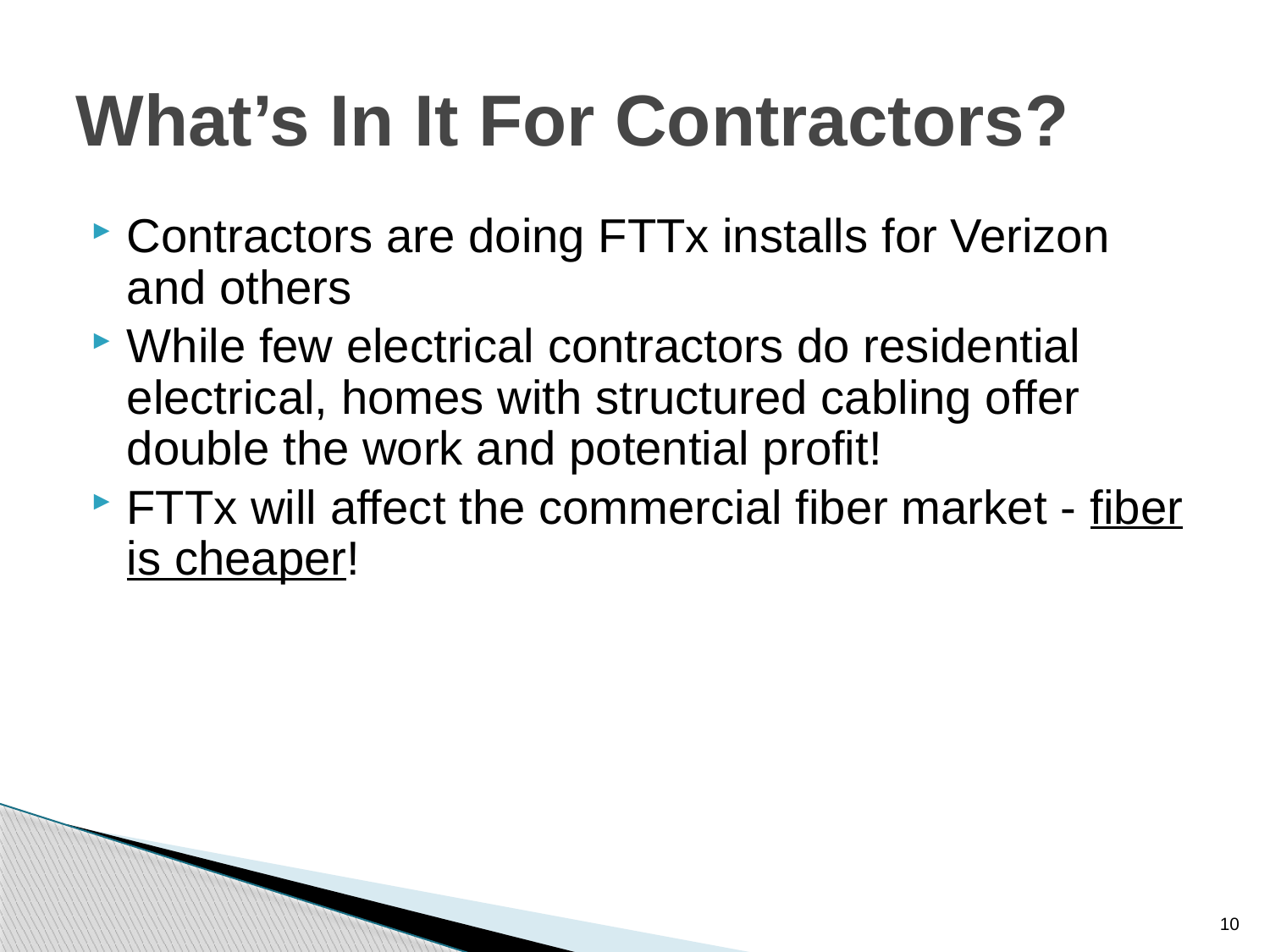

# What’s In It For Contractors?
Contractors are doing FTTx installs for Verizon and others
While few electrical contractors do residential electrical, homes with structured cabling offer double the work and potential profit!
FTTx will affect the commercial fiber market - fiber is cheaper!
10